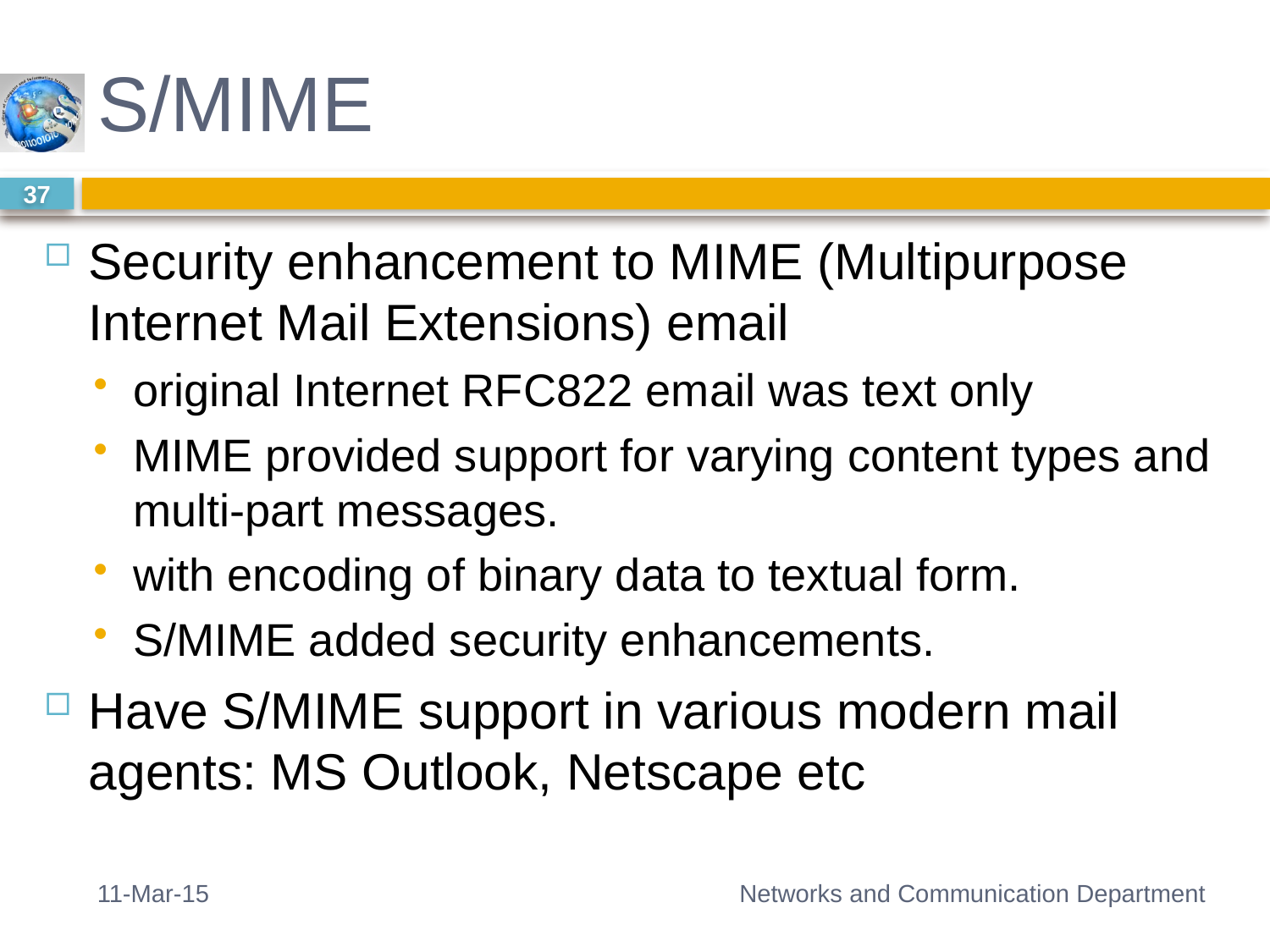

# S/MIME
37
Security enhancement to MIME (Multipurpose Internet Mail Extensions) email
original Internet RFC822 email was text only
MIME provided support for varying content types and multi-part messages.
with encoding of binary data to textual form.
S/MIME added security enhancements.
Have S/MIME support in various modern mail agents: MS Outlook, Netscape etc

11-Mar-15
Networks and Communication Department